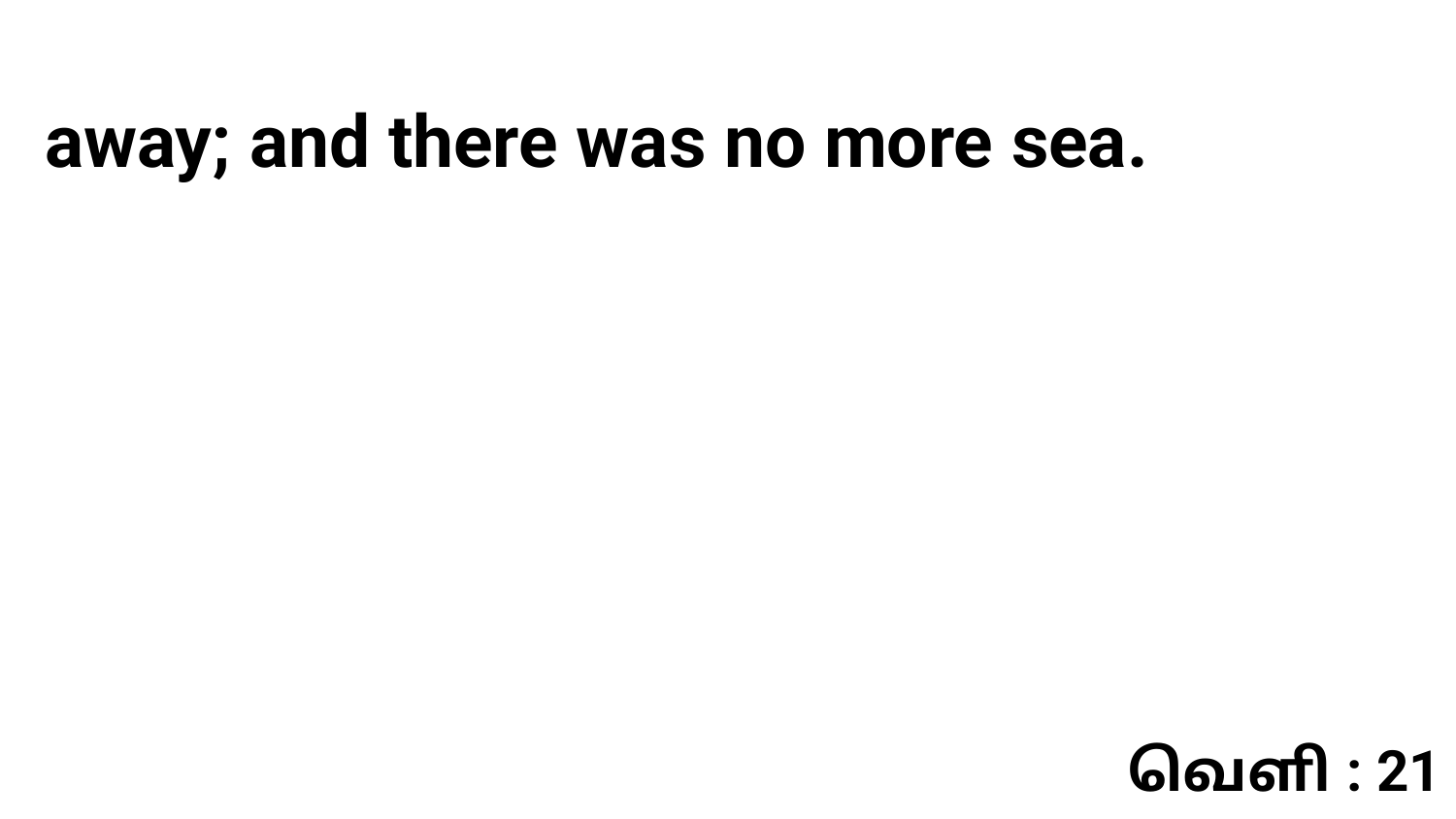

away; and there was no more sea.
வெளி : 21